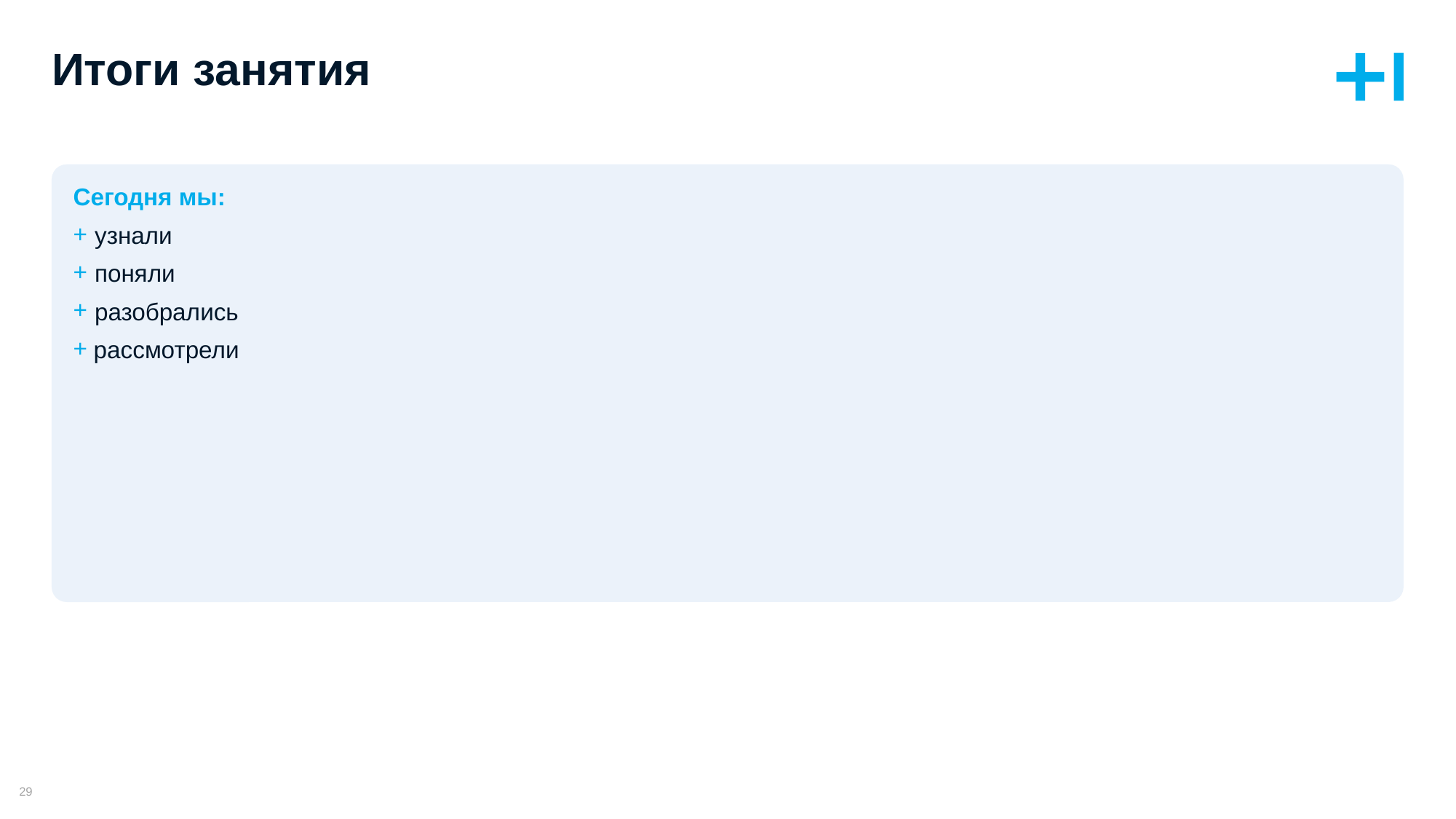

# Итоги занятия
Сегодня мы:
узнали
поняли
разобрались
рассмотрели